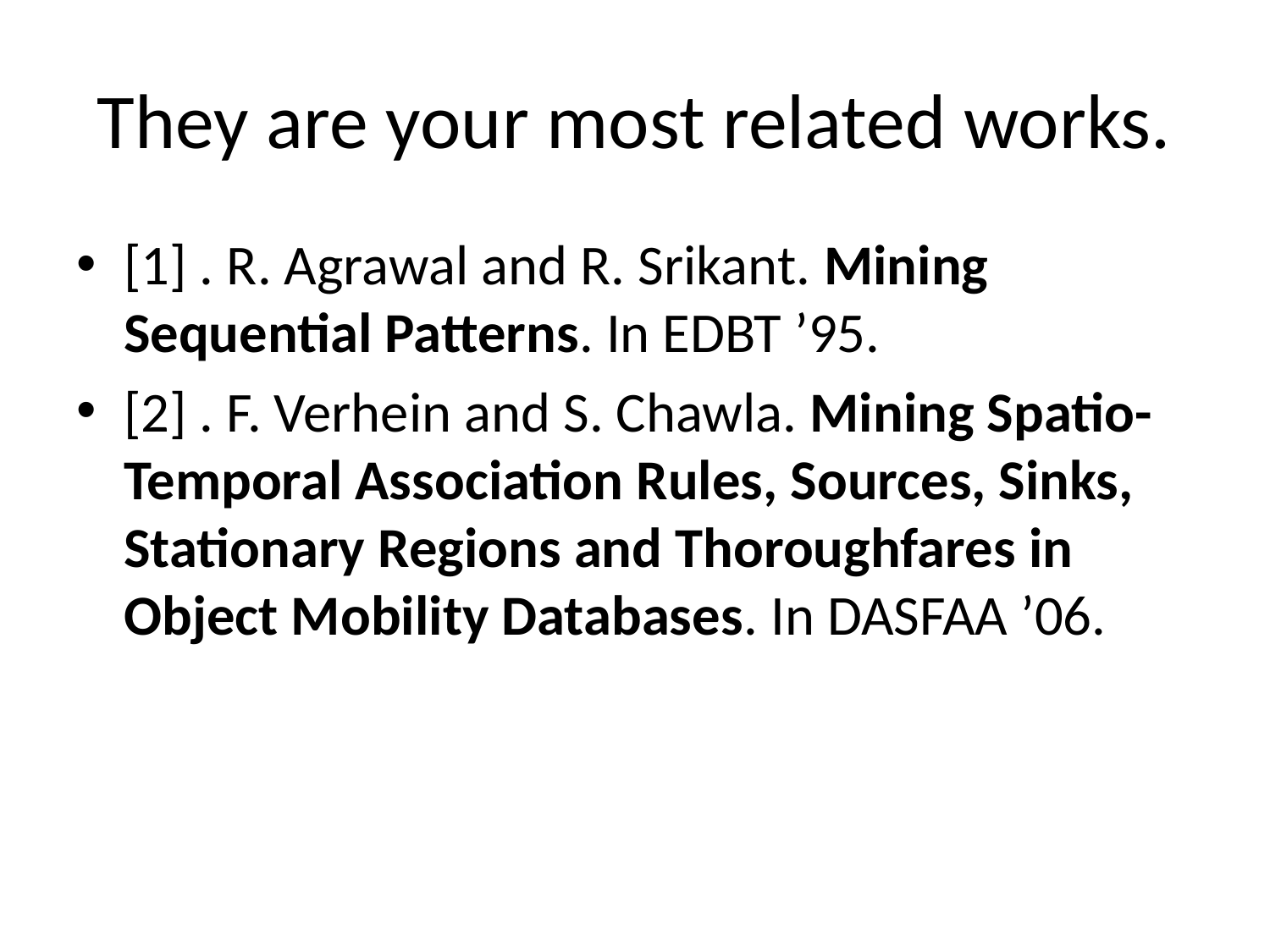

# They are your most related works.
[1] . R. Agrawal and R. Srikant. Mining Sequential Patterns. In EDBT ’95.
[2] . F. Verhein and S. Chawla. Mining Spatio-Temporal Association Rules, Sources, Sinks, Stationary Regions and Thoroughfares in Object Mobility Databases. In DASFAA ’06.